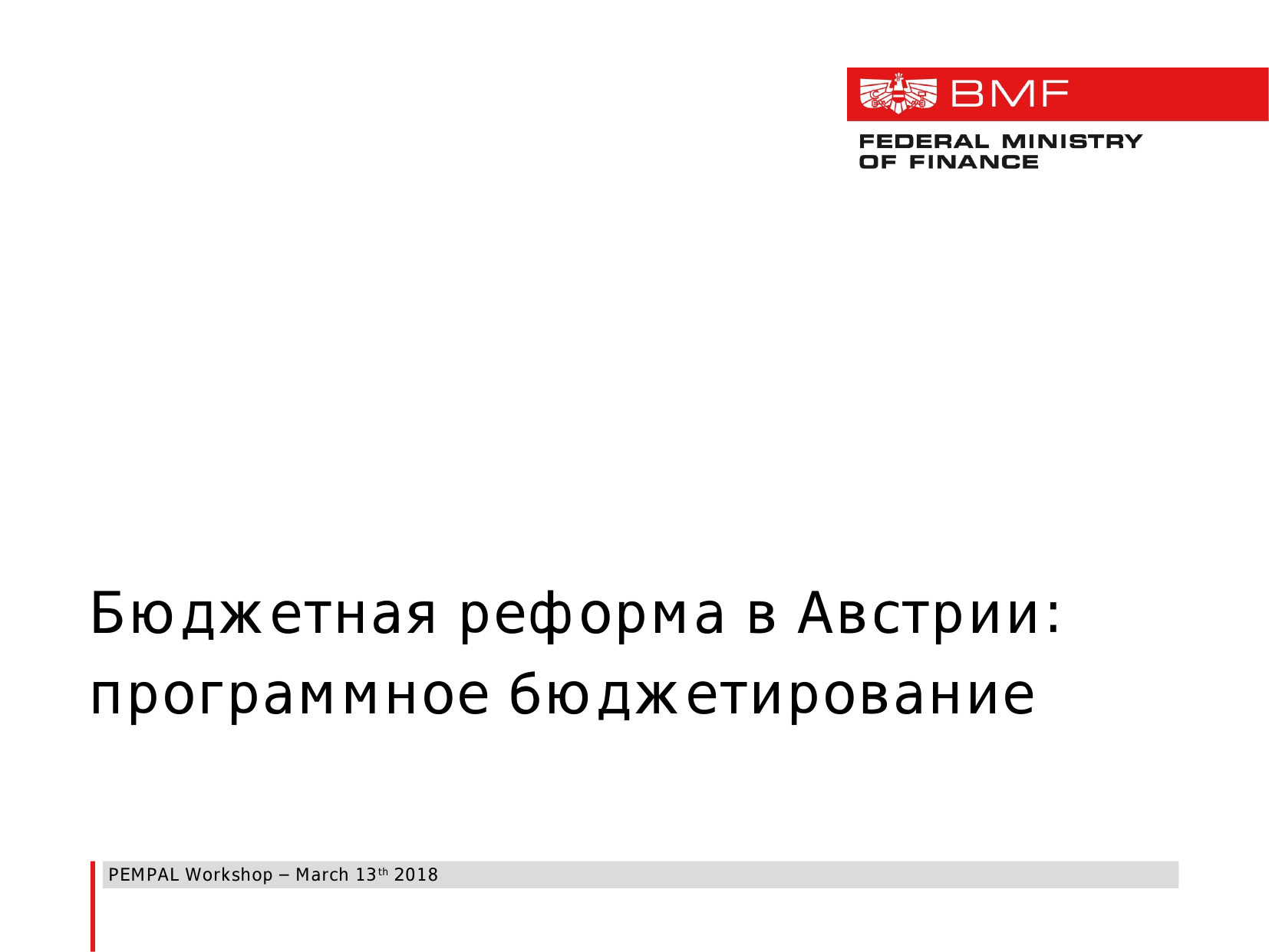

Бюджетная реформа в Австрии:
программное бюджетирование
PEMPAL Workshop – March 13th 2018